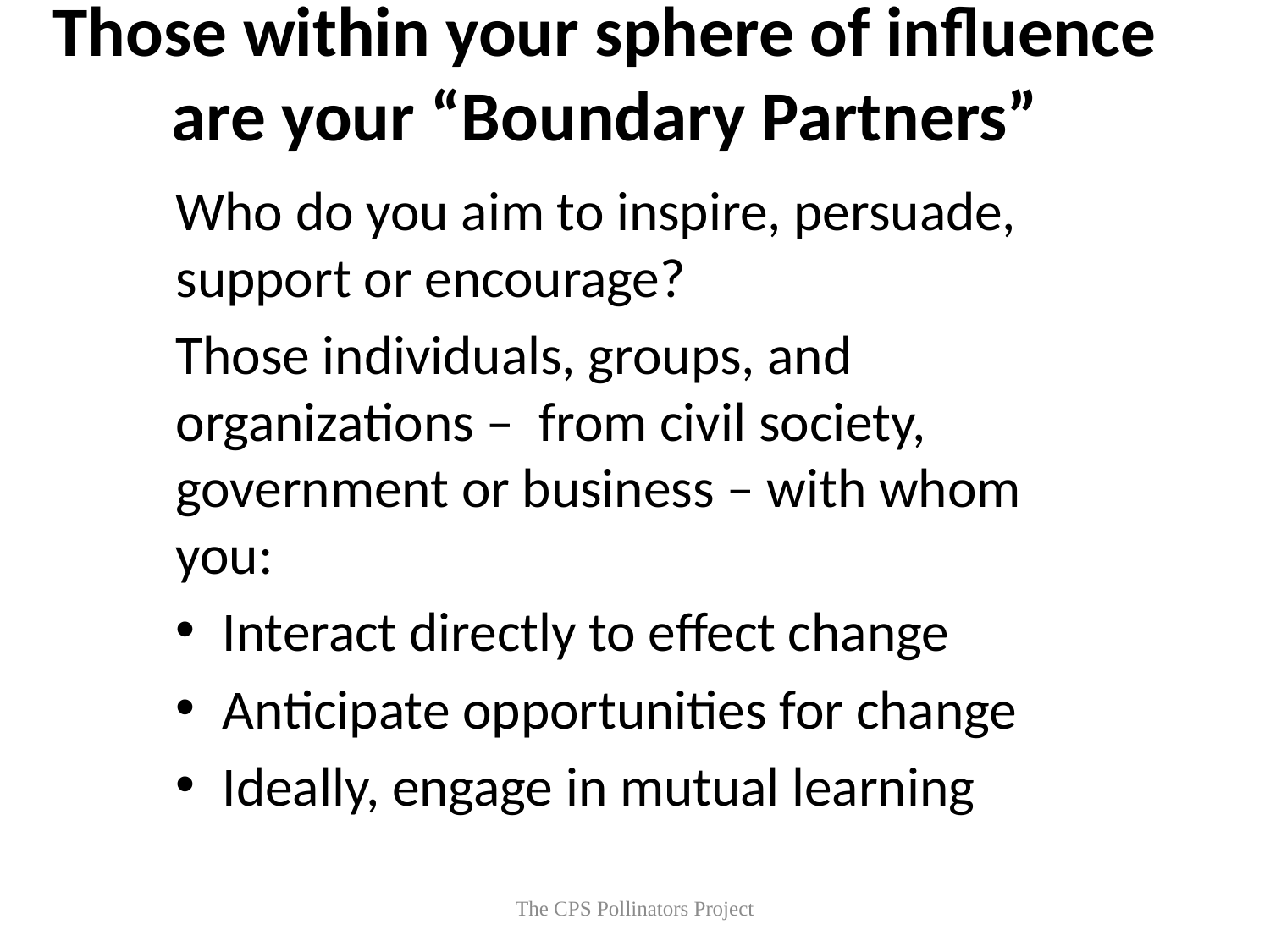

Those within your sphere of influence are your “Boundary Partners”
Who do you aim to inspire, persuade, support or encourage?
Those individuals, groups, and organizations –  from civil society, government or business – with whom you:
Interact directly to effect change
Anticipate opportunities for change
Ideally, engage in mutual learning

The CPS Pollinators Project